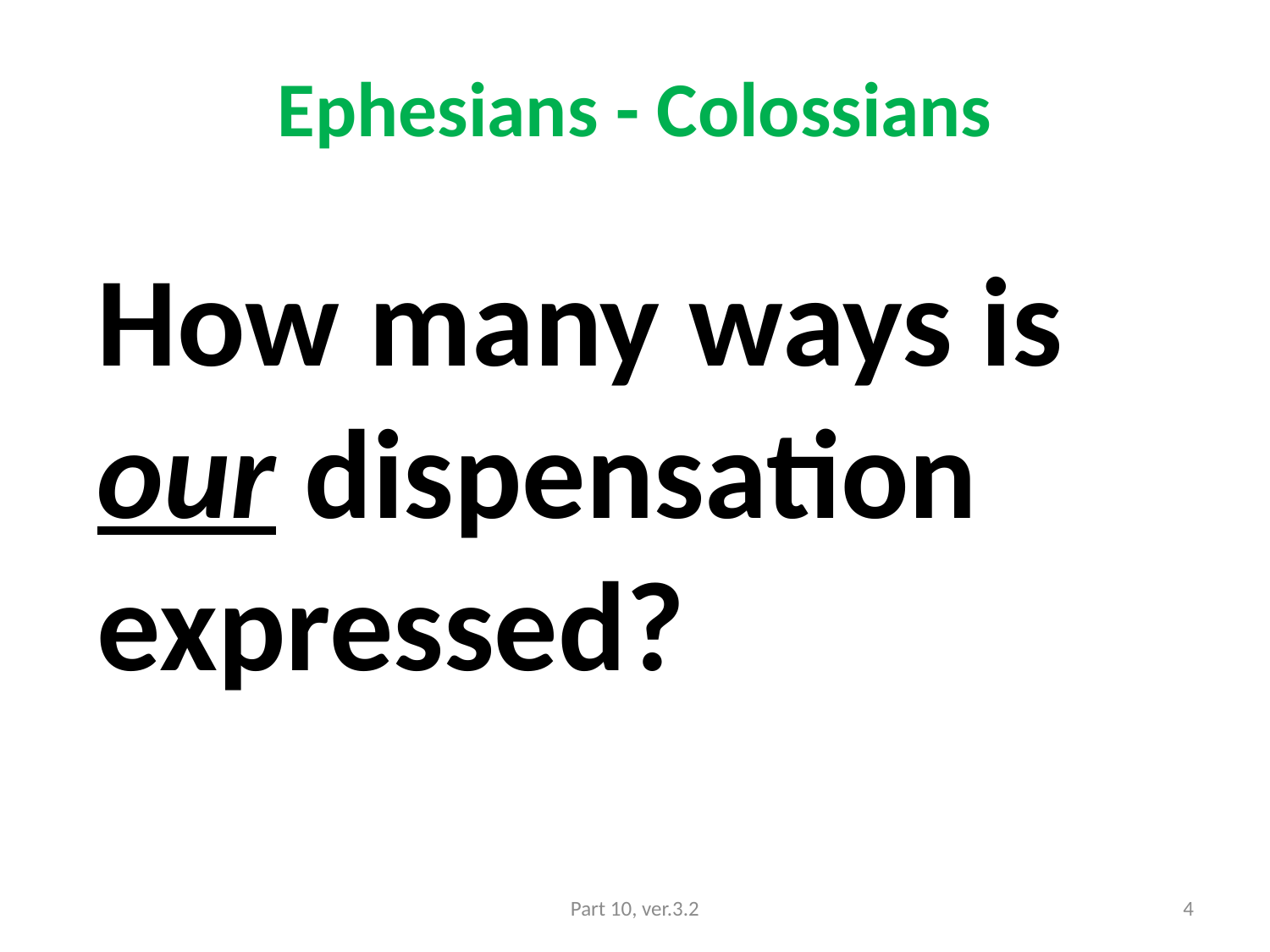

# Ephesians - Colossians
How many ways is our dispensation expressed?
Part 10, ver.3.2
4